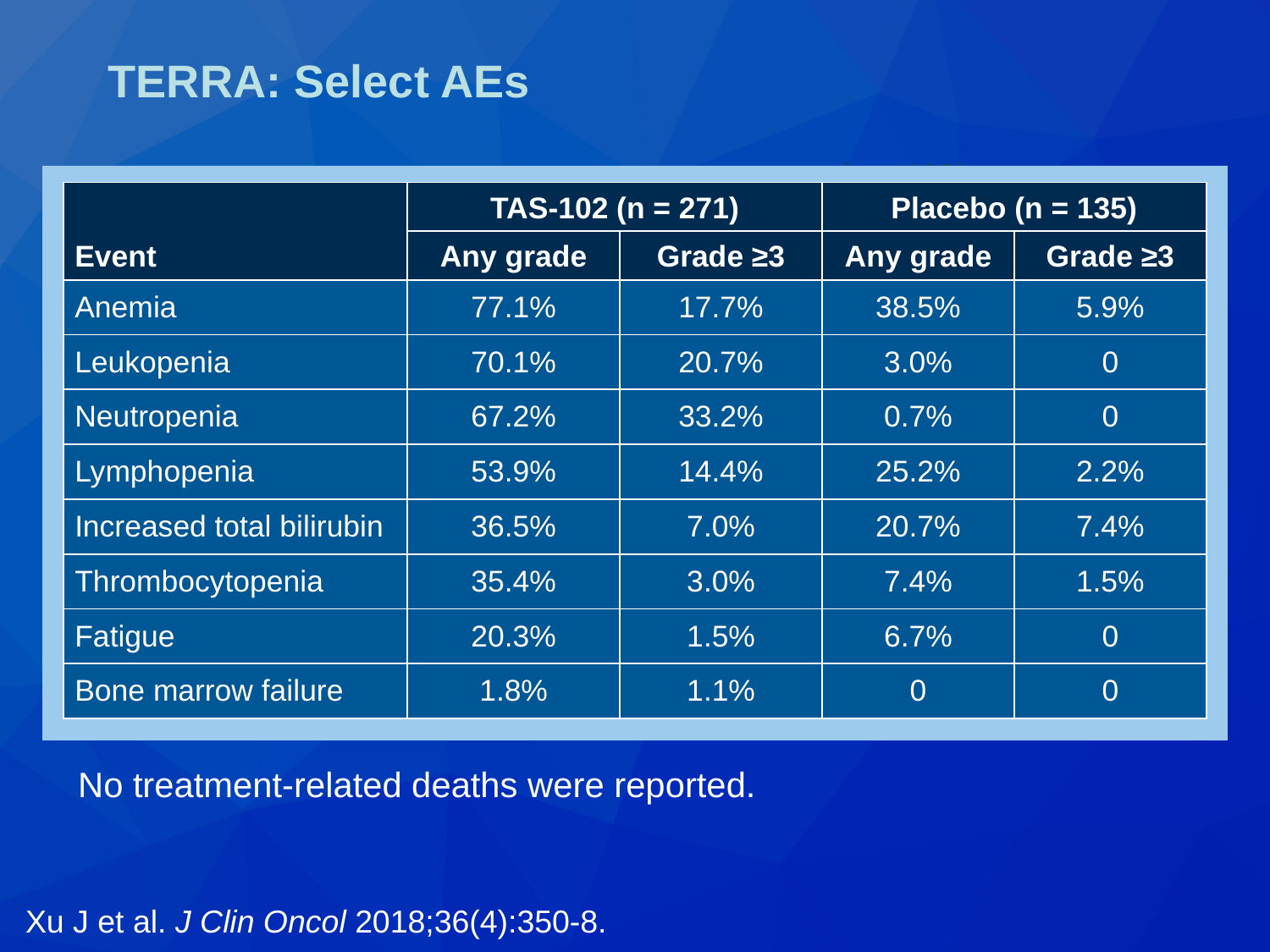

# TERRA: Select AEs
(n = 119)

| Event | TAS-102 (n = 271) |  | Placebo (n = 135) |  |
| --- | --- | --- | --- | --- |
|  | Any grade | Grade ≥3 | Any grade | Grade ≥3 |
| Anemia | 77.1% | 17.7% | 38.5% | 5.9% |
| Leukopenia | 70.1% | 20.7% | 3.0% | 0 |
| Neutropenia | 67.2% | 33.2% | 0.7% | 0 |
| Lymphopenia | 53.9% | 14.4% | 25.2% | 2.2% |
| Increased total bilirubin | 36.5% | 7.0% | 20.7% | 7.4% |
| Thrombocytopenia | 35.4% | 3.0% | 7.4% | 1.5% |
| Fatigue | 20.3% | 1.5% | 6.7% | 0 |
| Bone marrow failure | 1.8% | 1.1% | 0 | 0 |
No treatment-related deaths were reported.
Xu J et al. J Clin Oncol 2018;36(4):350-8.